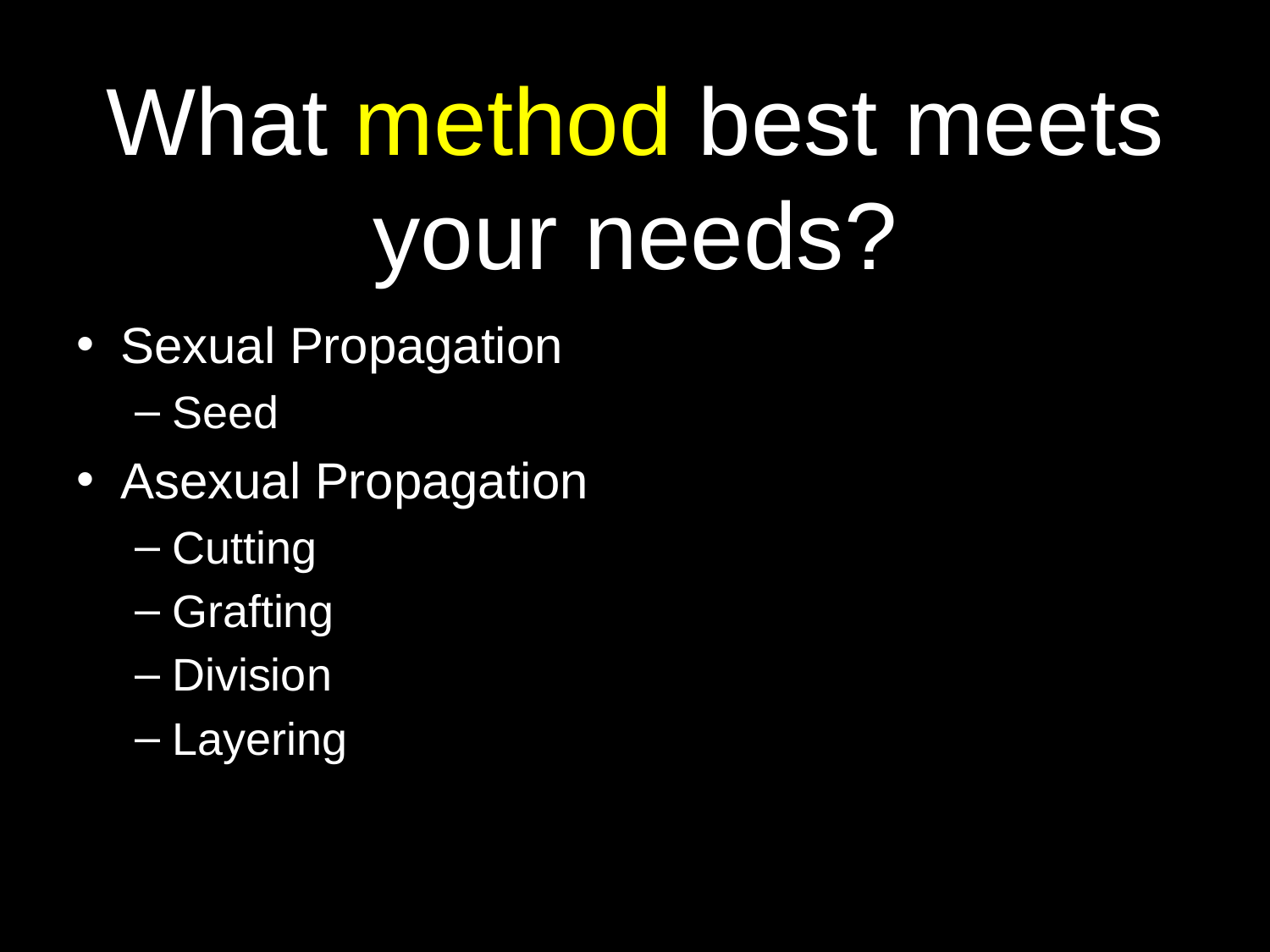

# What method best meets your needs?
Sexual Propagation
Seed
Asexual Propagation
Cutting
Grafting
Division
Layering